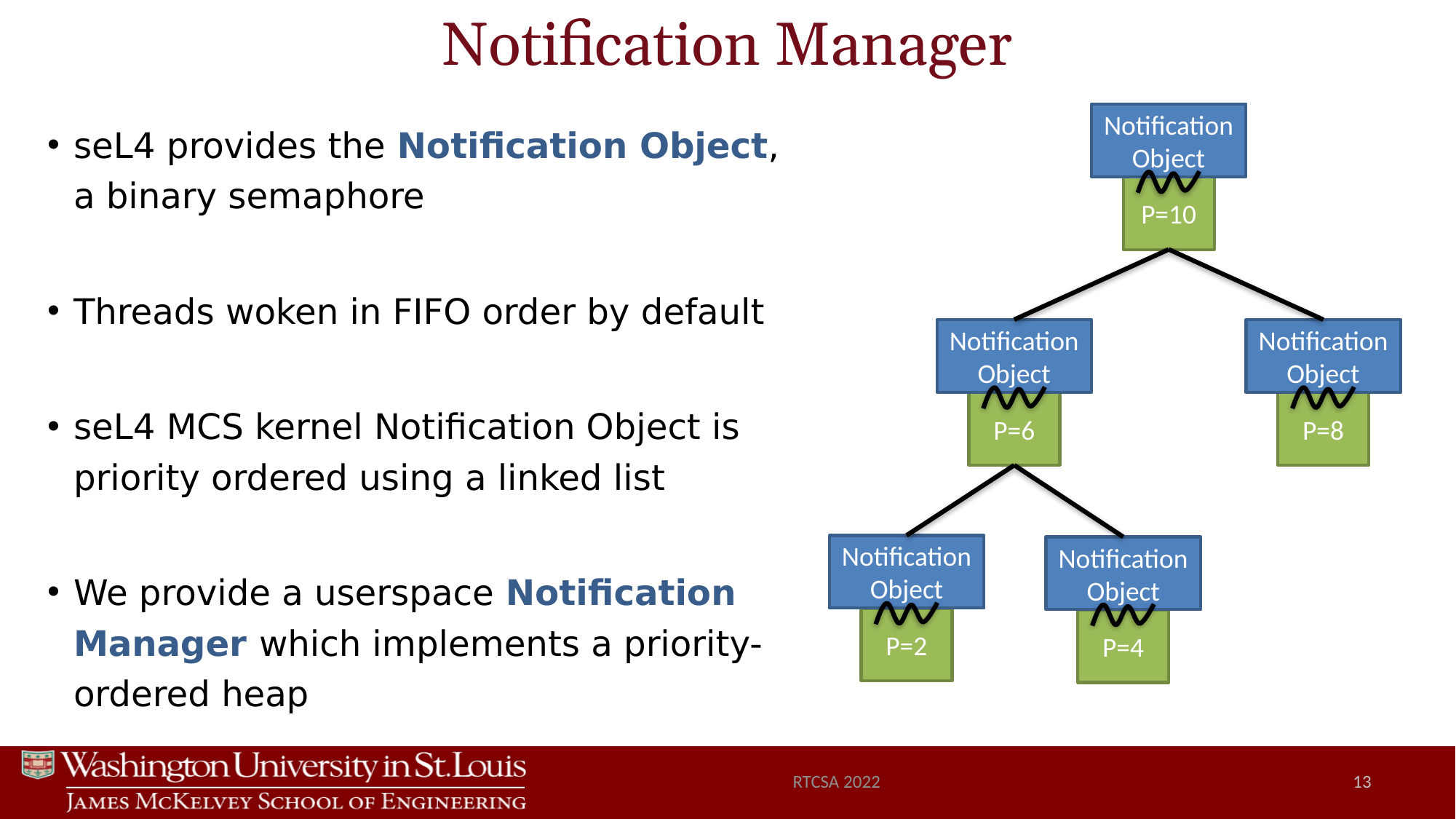

# Notification Manager
Notification Object

P=10
seL4 provides the Notification Object, a binary semaphore

Threads woken in FIFO order by default

seL4 MCS kernel Notification Object is priority ordered using a linked list

We provide a userspace Notification Manager which implements a priority-ordered heap
Notification Object

P=6
Notification Object

P=8
Notification Object

P=2
Notification Object

P=4
RTCSA 2022
13